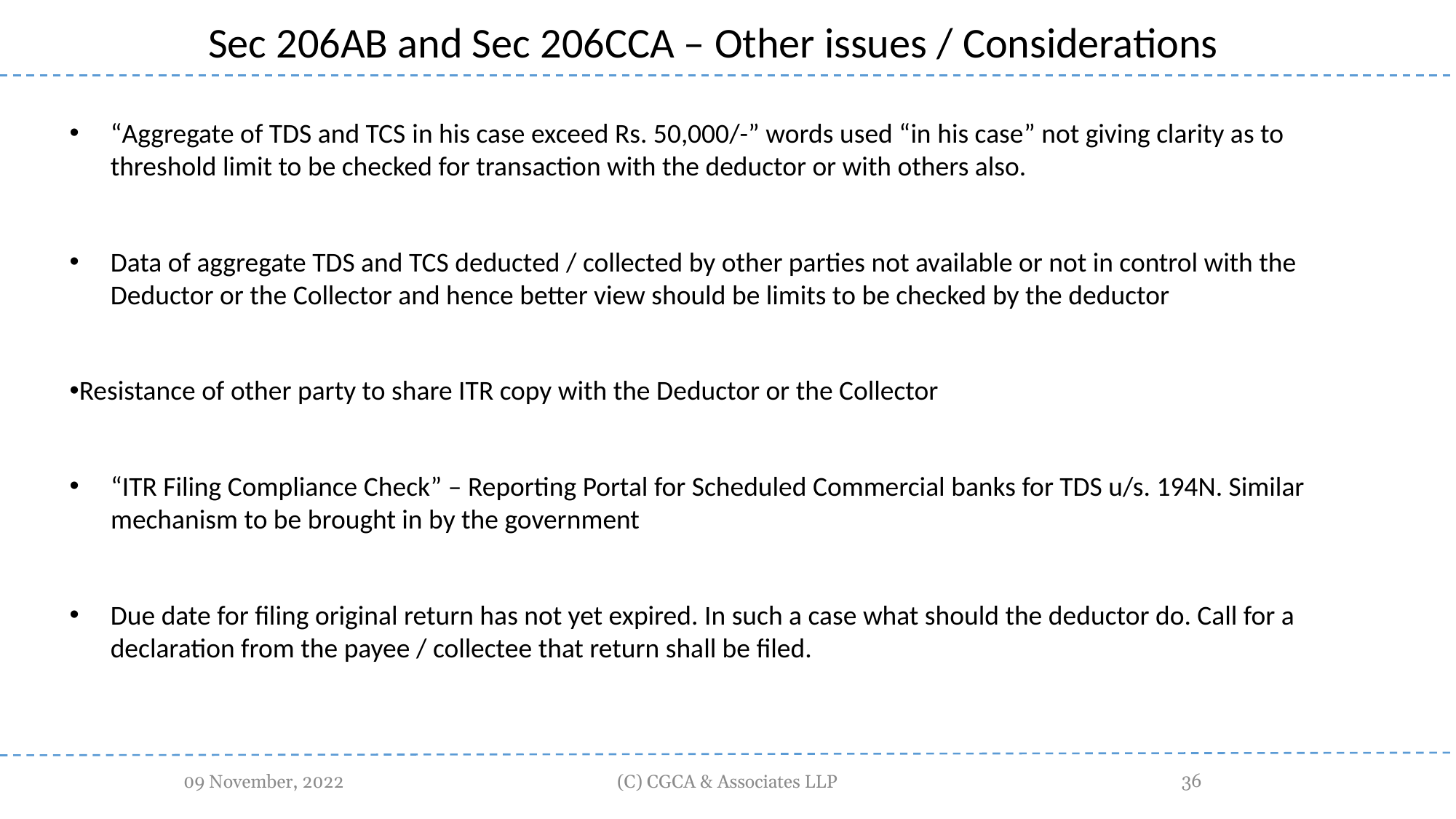

Sec 206AB and Sec 206CCA – Other issues / Considerations
“Aggregate of TDS and TCS in his case exceed Rs. 50,000/-” words used “in his case” not giving clarity as to threshold limit to be checked for transaction with the deductor or with others also.

Data of aggregate TDS and TCS deducted / collected by other parties not available or not in control with the Deductor or the Collector and hence better view should be limits to be checked by the deductor

Resistance of other party to share ITR copy with the Deductor or the Collector

“ITR Filing Compliance Check” – Reporting Portal for Scheduled Commercial banks for TDS u/s. 194N. Similar mechanism to be brought in by the government

Due date for filing original return has not yet expired. In such a case what should the deductor do. Call for a declaration from the payee / collectee that return shall be filed.
09 November, 2022
(C) CGCA & Associates LLP
36